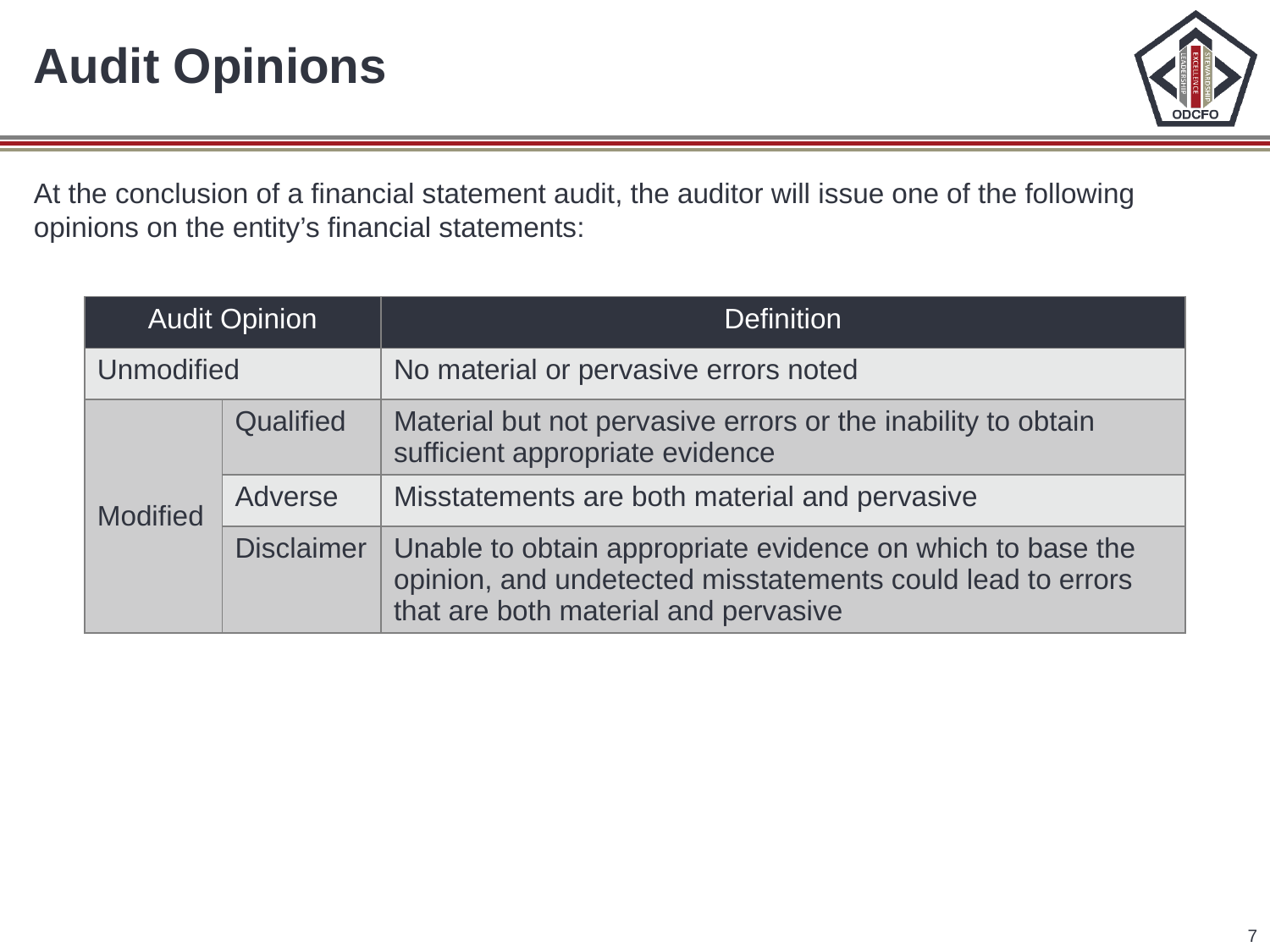

# Audit Opinions
At the conclusion of a financial statement audit, the auditor will issue one of the following opinions on the entity’s financial statements:
| Audit Opinion |  | Definition |
| --- | --- | --- |
| Unmodified |  | No material or pervasive errors noted |
| Modified | Qualified | Material but not pervasive errors or the inability to obtain sufficient appropriate evidence |
|  | Adverse | Misstatements are both material and pervasive |
|  | Disclaimer | Unable to obtain appropriate evidence on which to base the opinion, and undetected misstatements could lead to errors that are both material and pervasive |
7